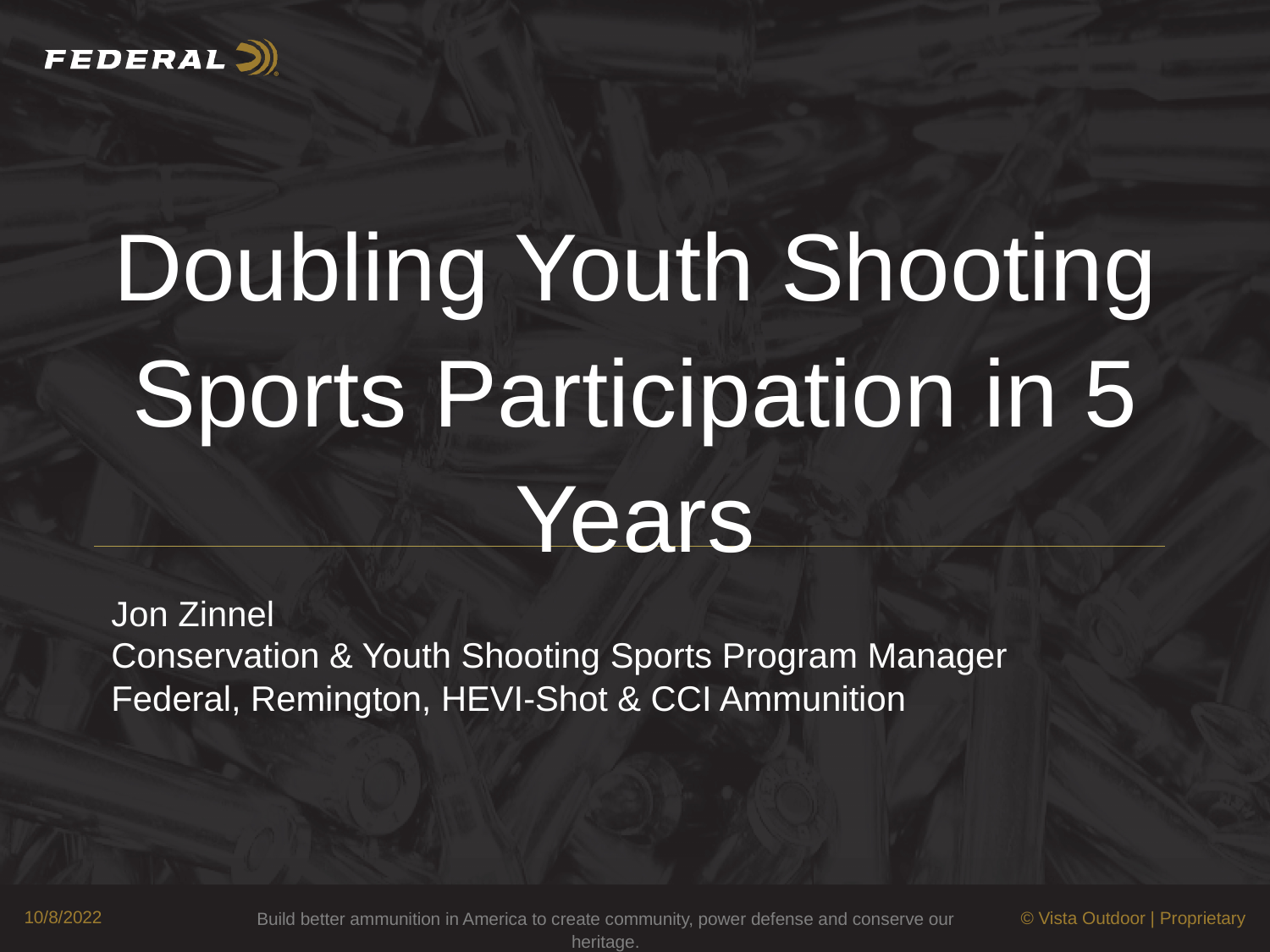

Doubling Youth Shooting Sports Participation in 5 Years
Jon Zinnel
Conservation & Youth Shooting Sports Program Manager
Federal, Remington, HEVI-Shot & CCI Ammunition